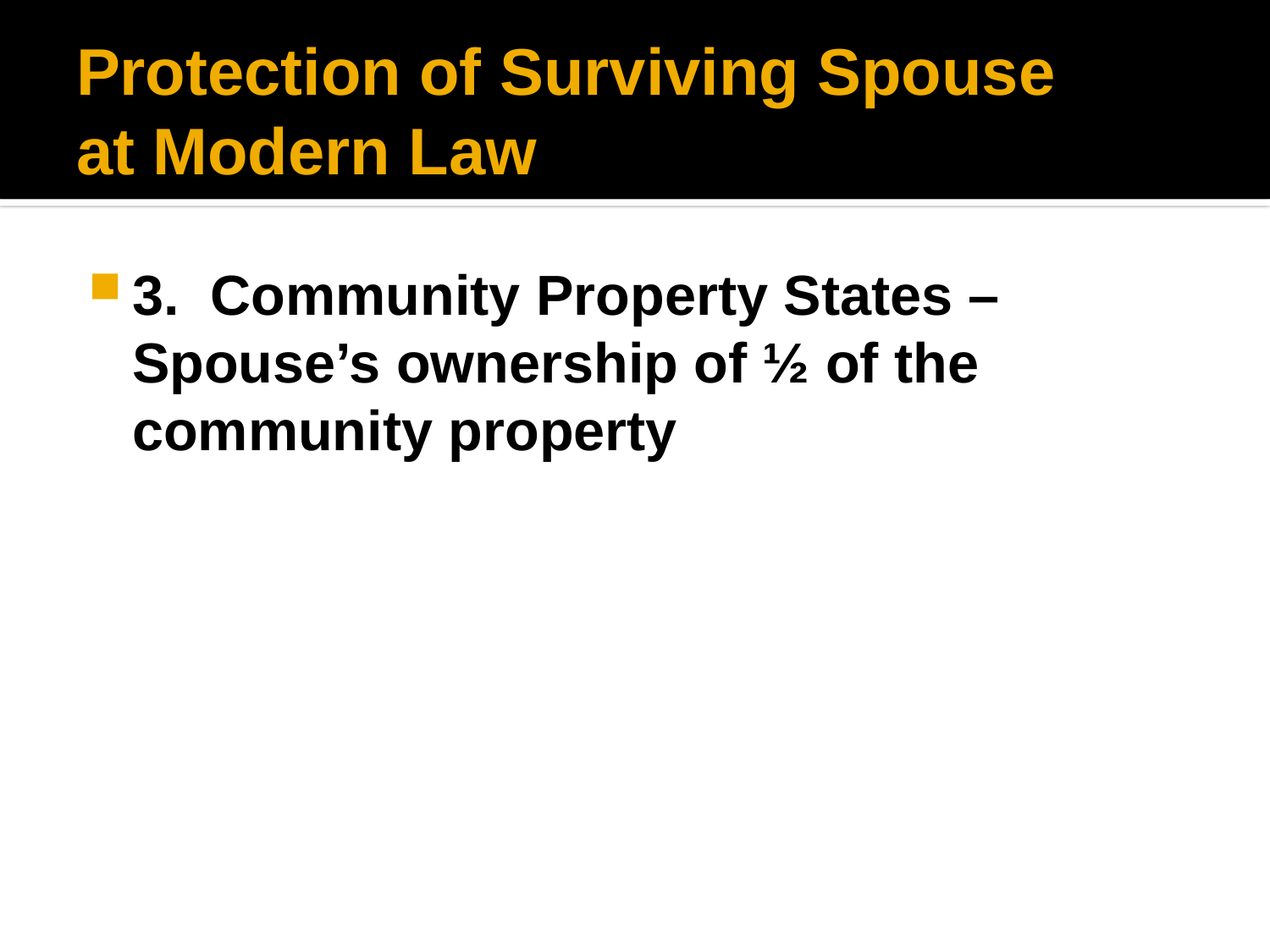

# Protection of Surviving Spouse at Modern Law
3.  Community Property States – Spouse’s ownership of ½ of the community property